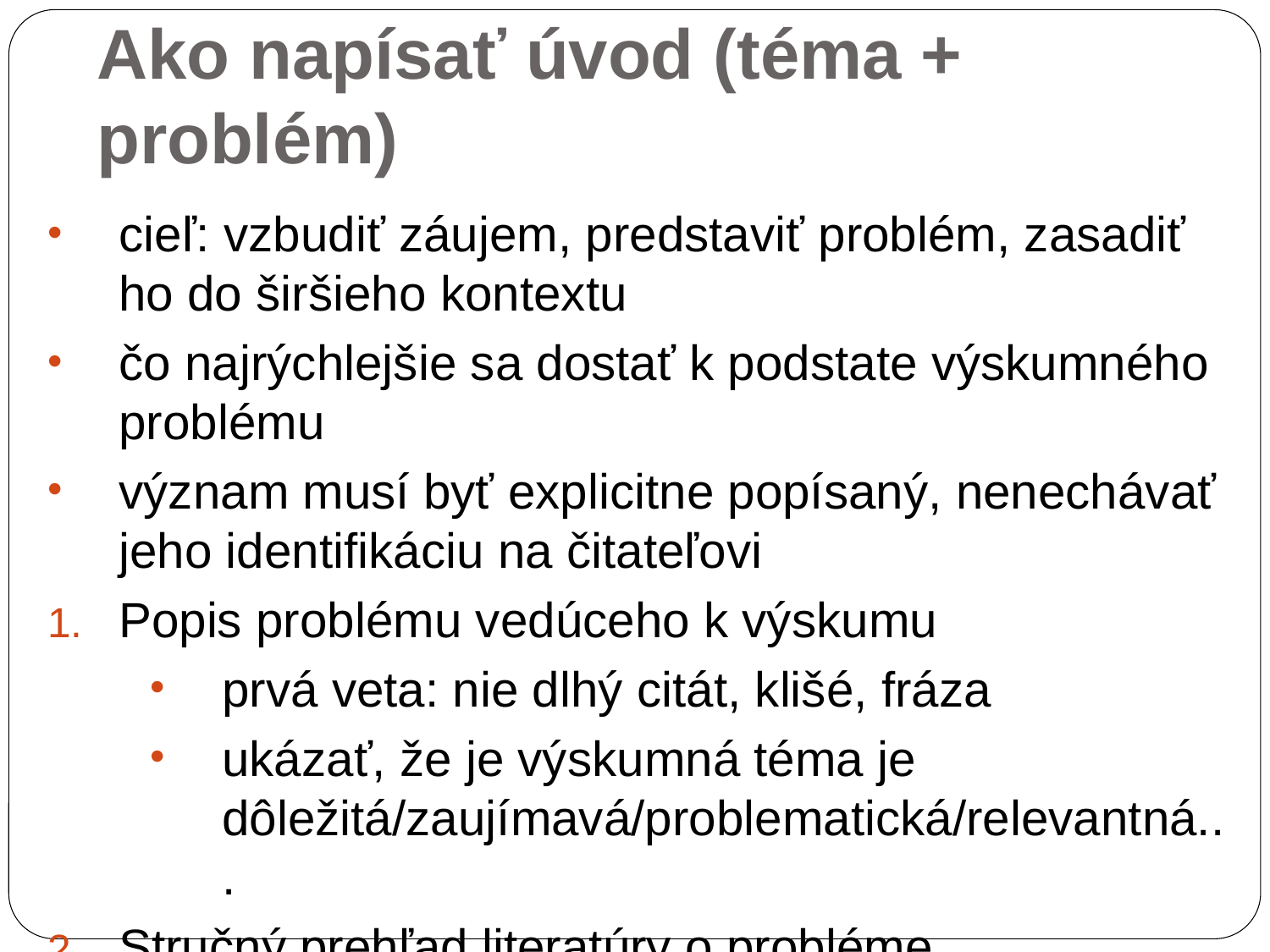

Ako napísať úvod (téma + problém)
cieľ: vzbudiť záujem, predstaviť problém, zasadiť ho do širšieho kontextu
čo najrýchlejšie sa dostať k podstate výskumného problému
význam musí byť explicitne popísaný, nenechávať jeho identifikáciu na čitateľovi
Popis problému vedúceho k výskumu
prvá veta: nie dlhý citát, klišé, fráza
ukázať, že je výskumná téma je dôležitá/zaujímavá/problematická/relevantná...
Stručný prehľad literatúry o probléme